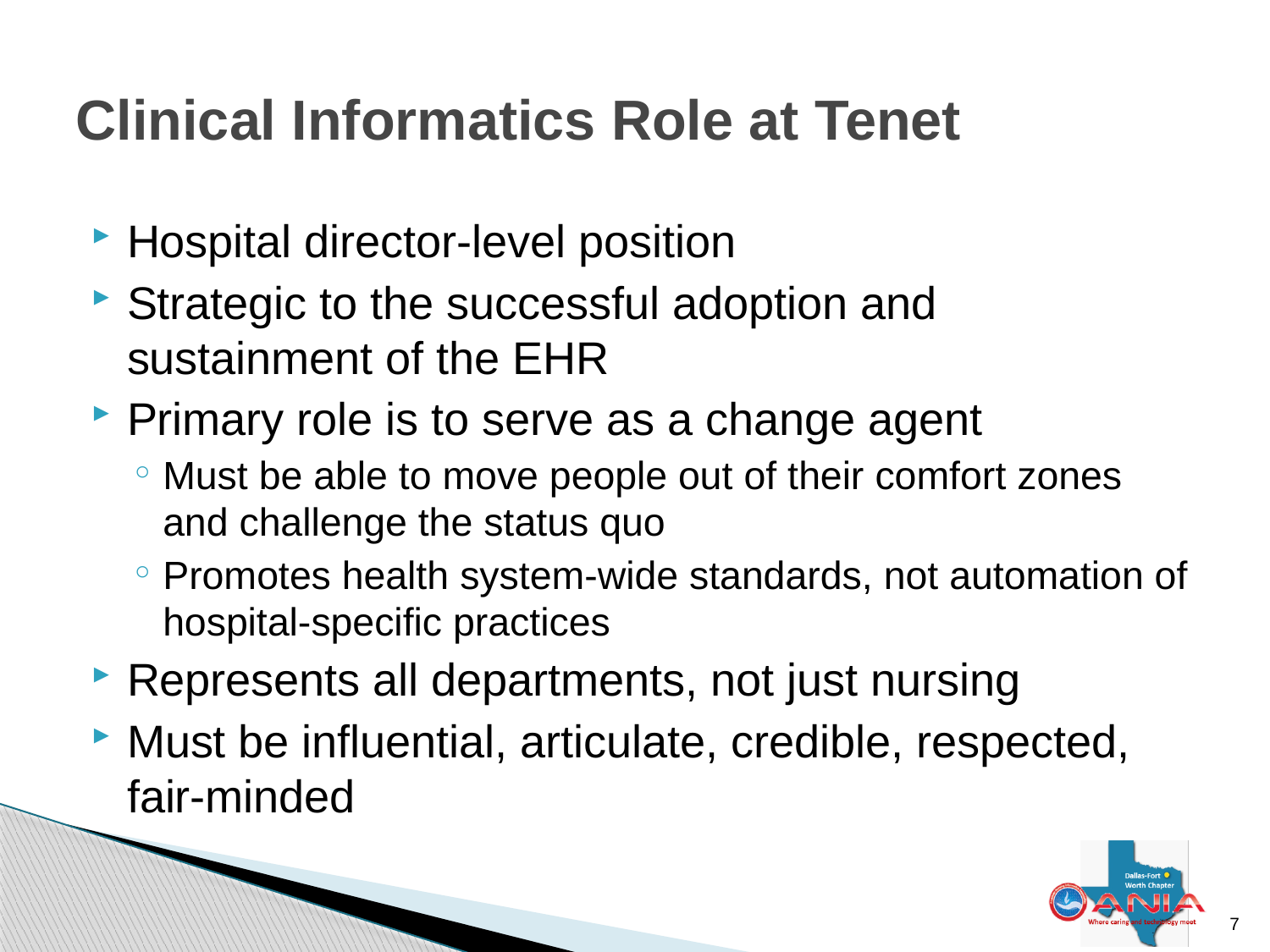

# Clinical Informatics Role at Tenet
Hospital director-level position
Strategic to the successful adoption and sustainment of the EHR
Primary role is to serve as a change agent
Must be able to move people out of their comfort zones and challenge the status quo
Promotes health system-wide standards, not automation of hospital-specific practices
Represents all departments, not just nursing
Must be influential, articulate, credible, respected, fair-minded
7